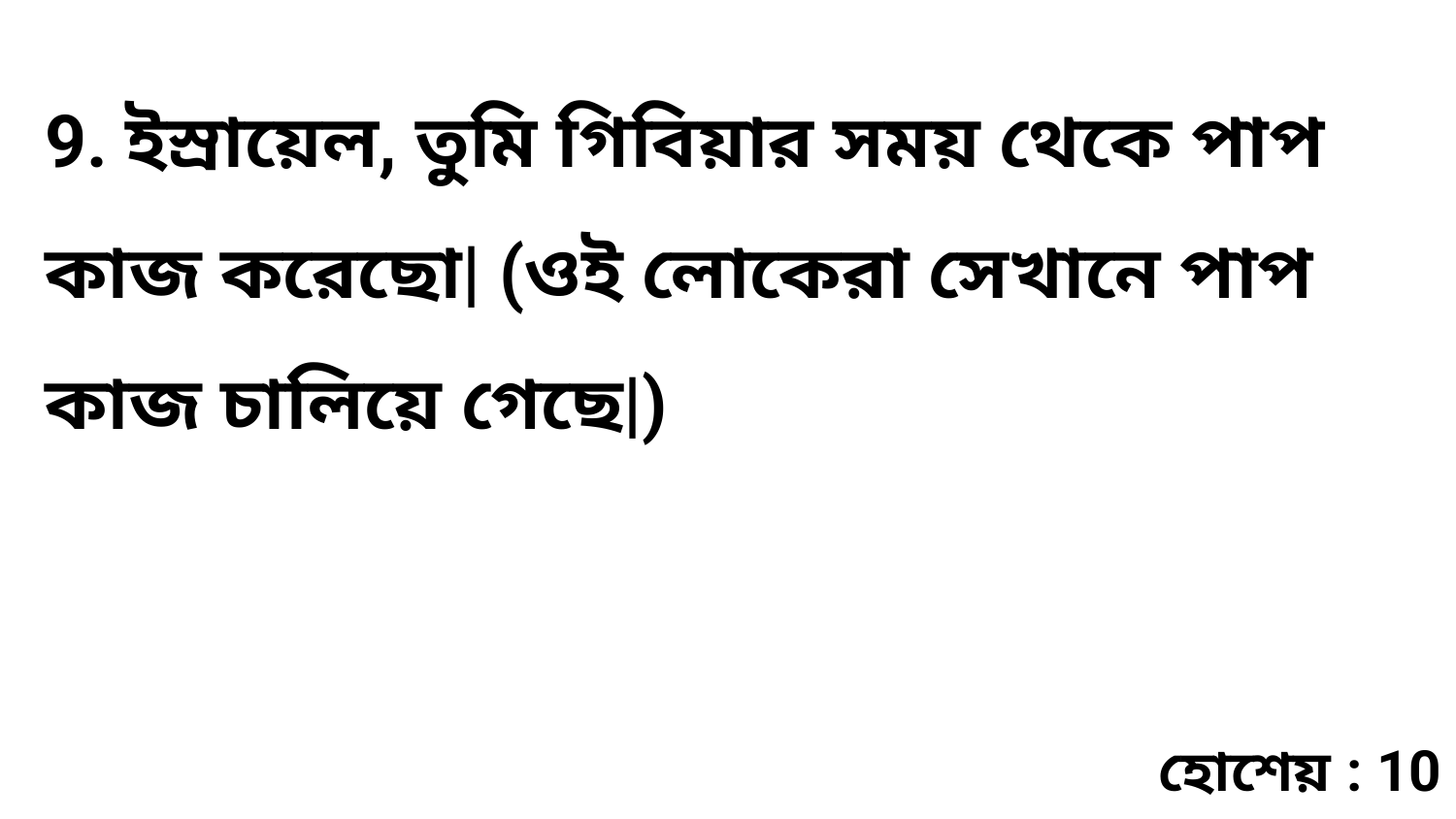

9. ইস্রায়েল, তুমি গিবিয়ার সময় থেকে পাপ কাজ করেছো| (ওই লোকেরা সেখানে পাপ কাজ চালিয়ে গেছে|)
হোশেয় : 10